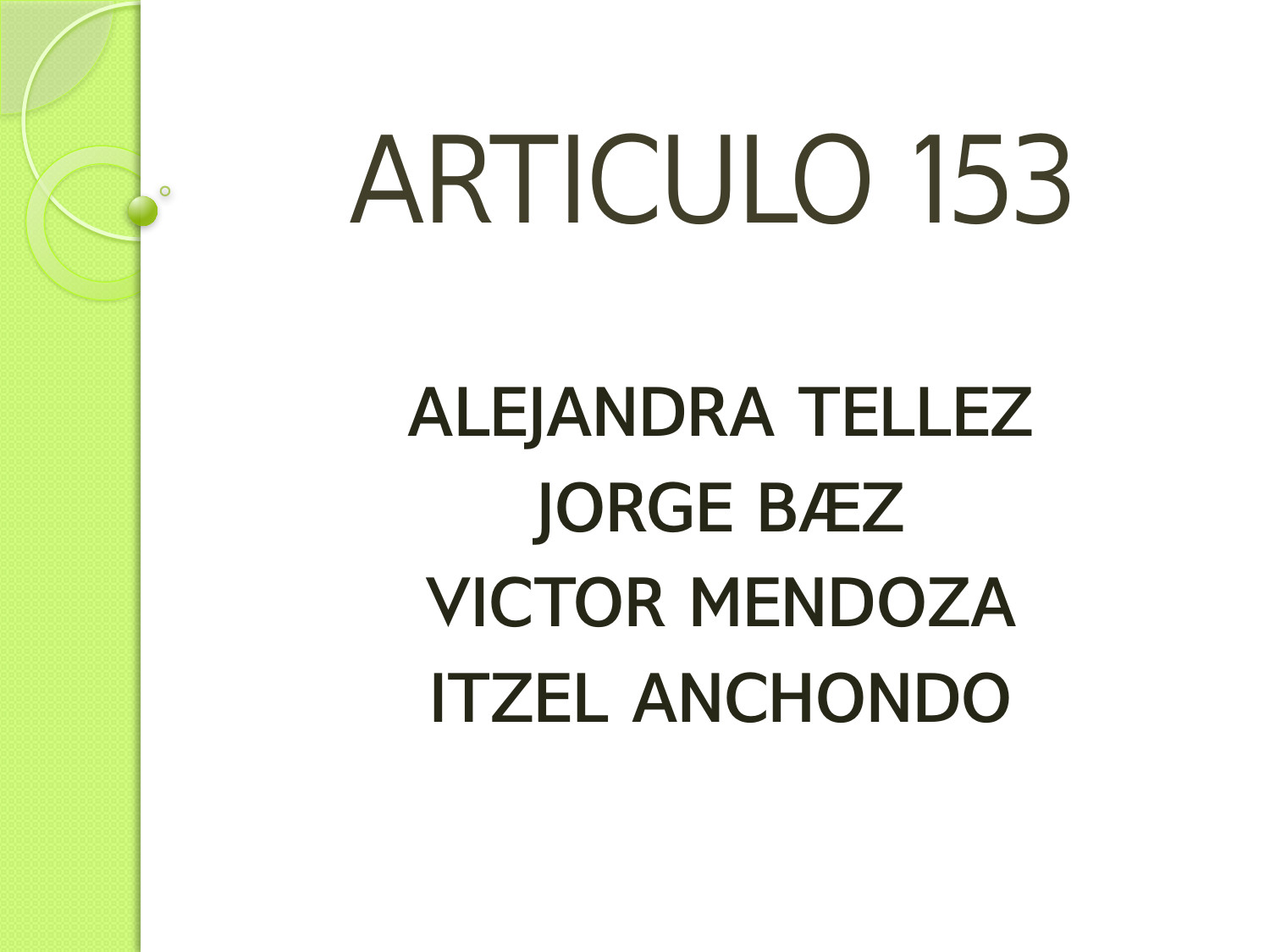

# ARTICULO 153
ALEJANDRA TELLEZ
JORGE BAEZ
VICTOR MENDOZA
ITZEL ANCHONDO